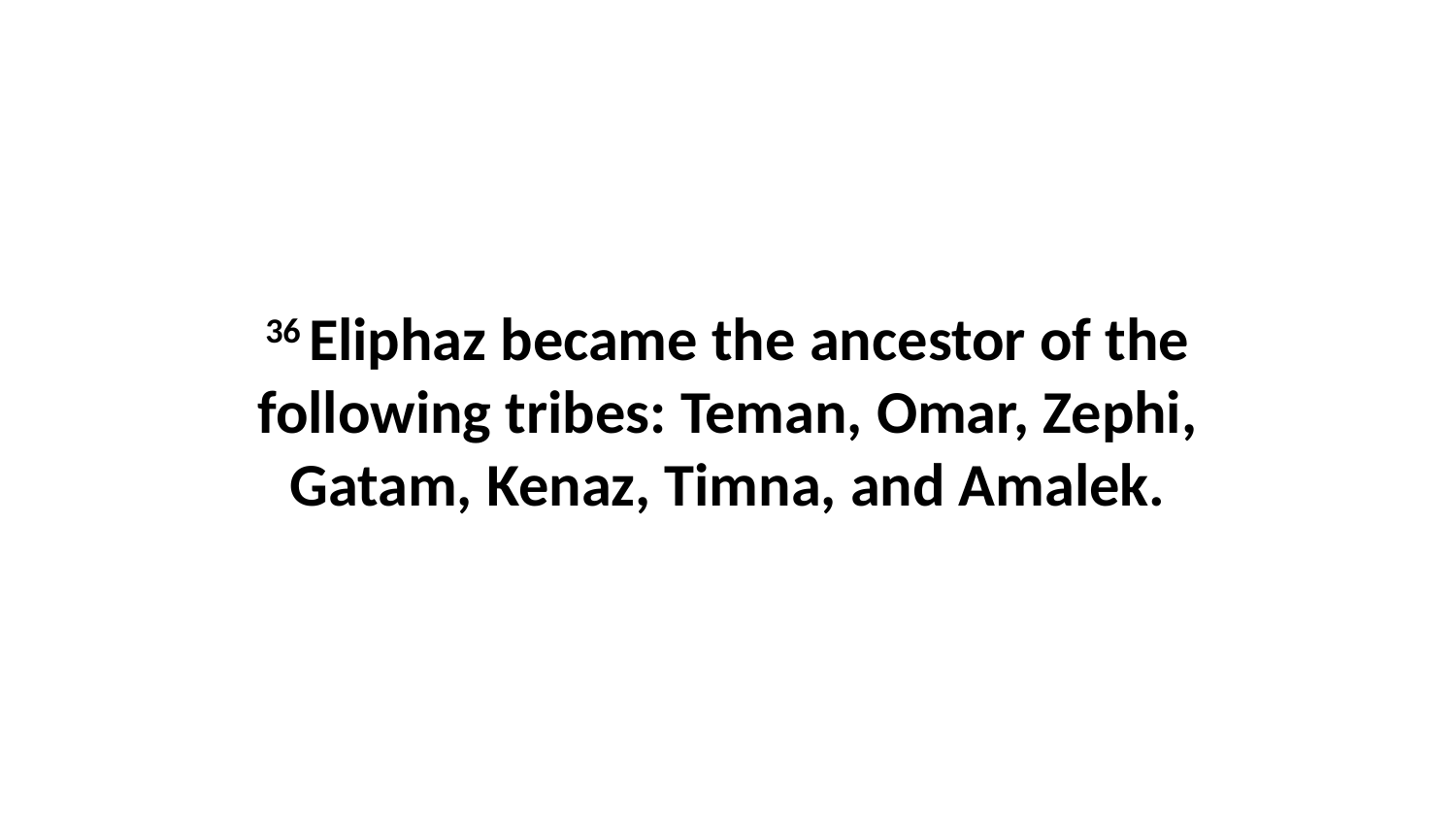

36 Eliphaz became the ancestor of the following tribes: Teman, Omar, Zephi, Gatam, Kenaz, Timna, and Amalek.